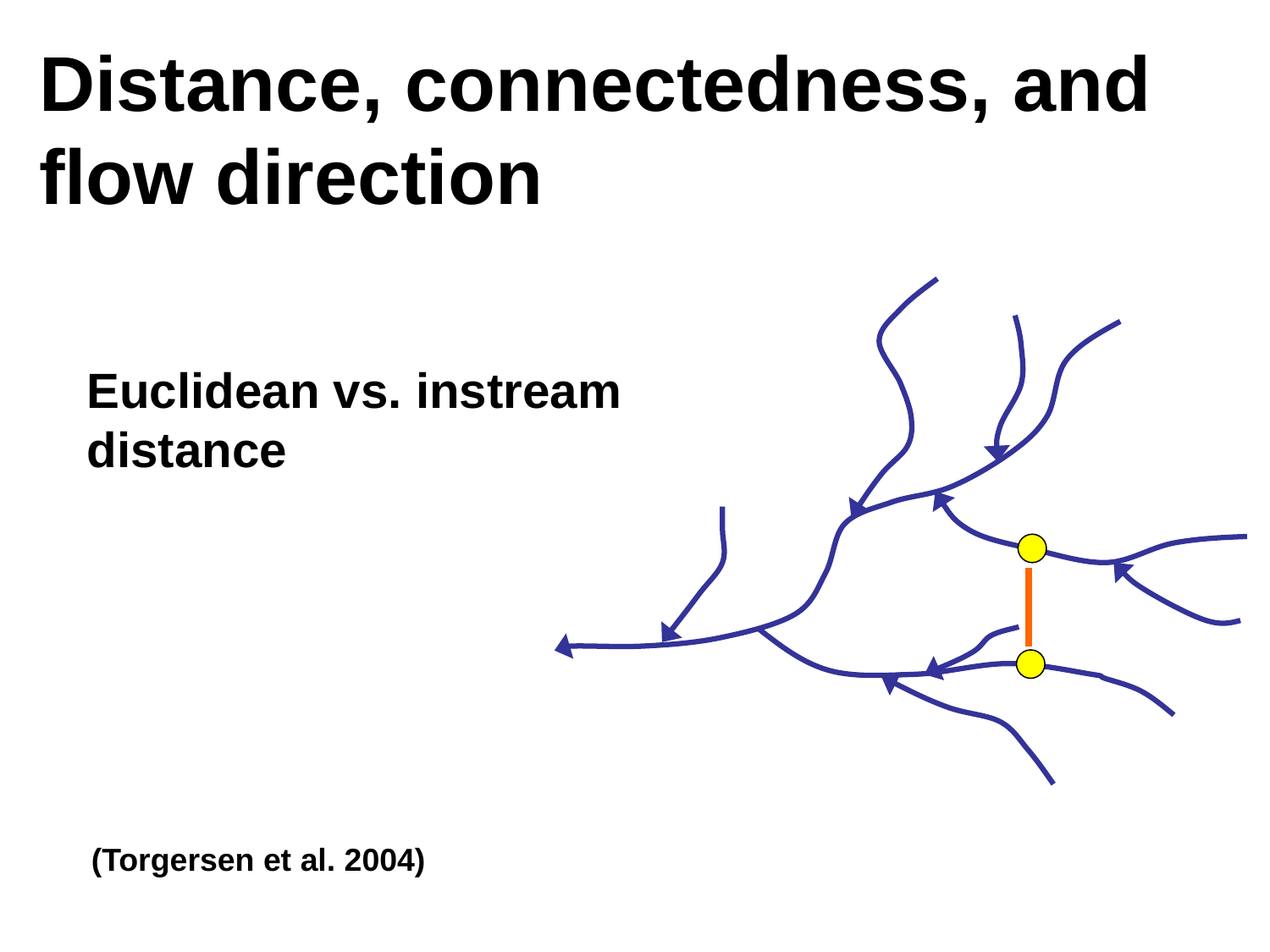

Distance, connectedness, and flow direction

Euclidean vs. instream distance

?

(Torgersen et al. 2004)